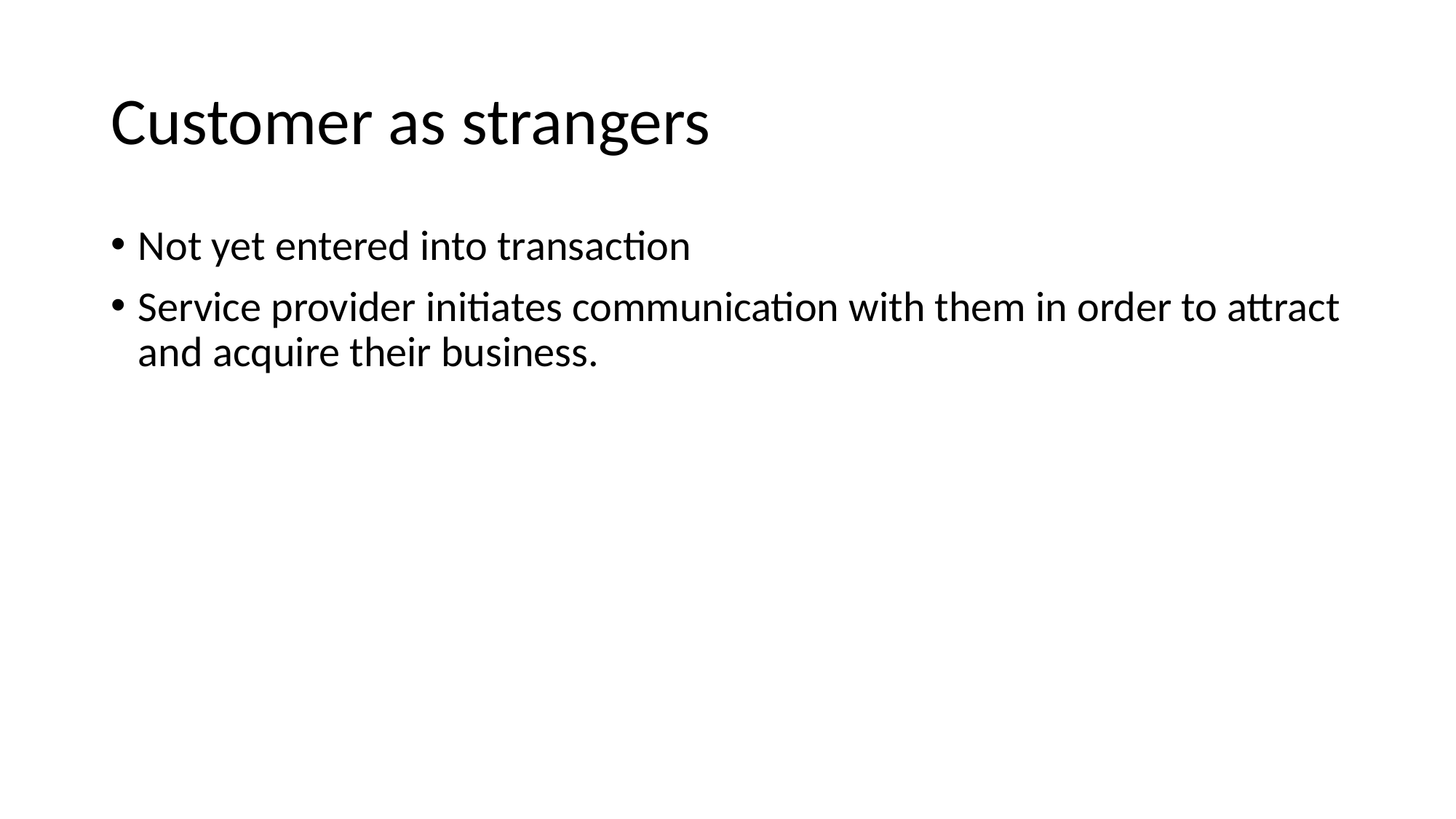

# Customer as strangers
Not yet entered into transaction
Service provider initiates communication with them in order to attract and acquire their business.